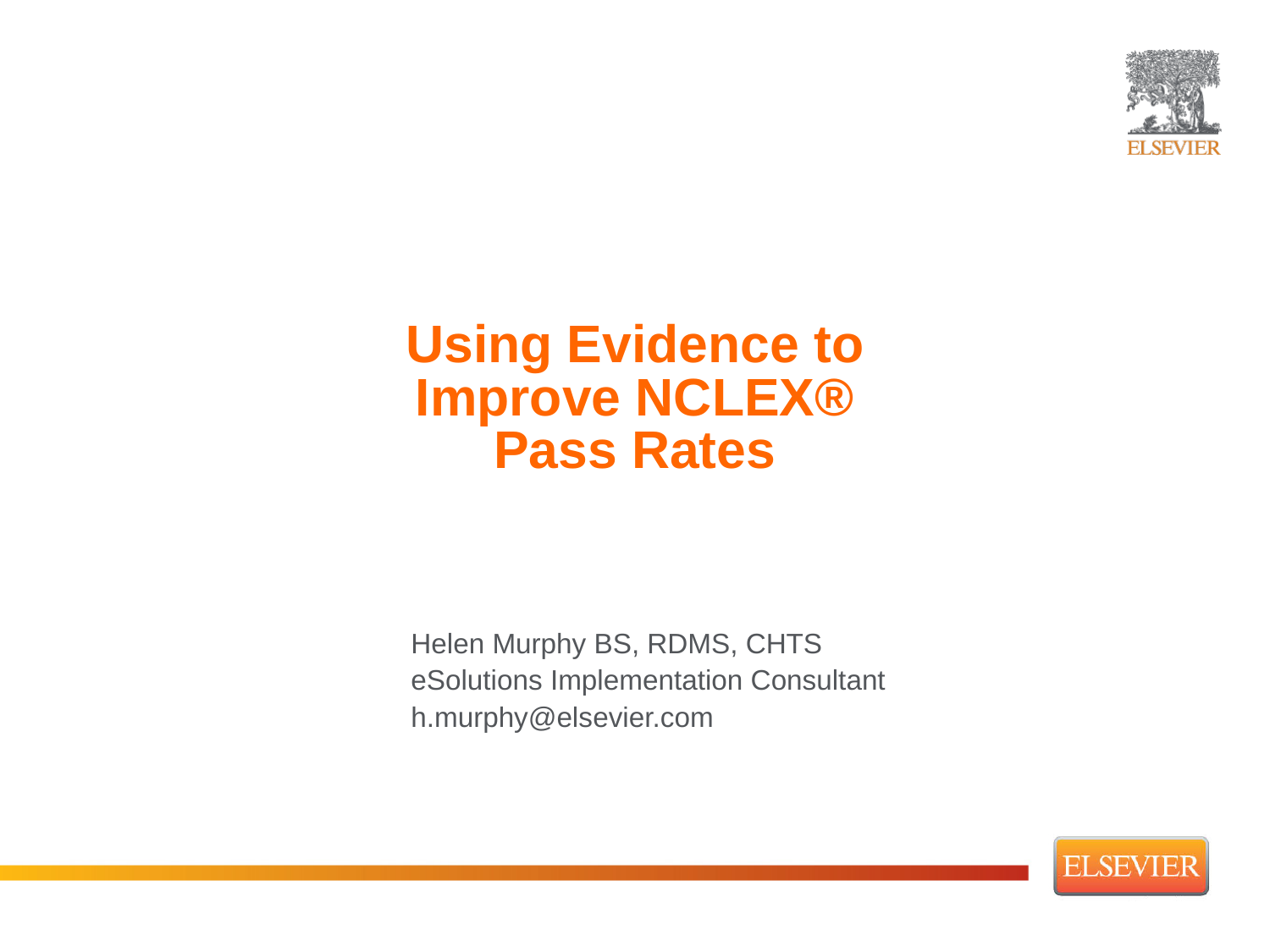

# Using Evidence to Improve NCLEX® Pass Rates
Helen Murphy BS, RDMS, CHTS
eSolutions Implementation Consultant
h.murphy@elsevier.com